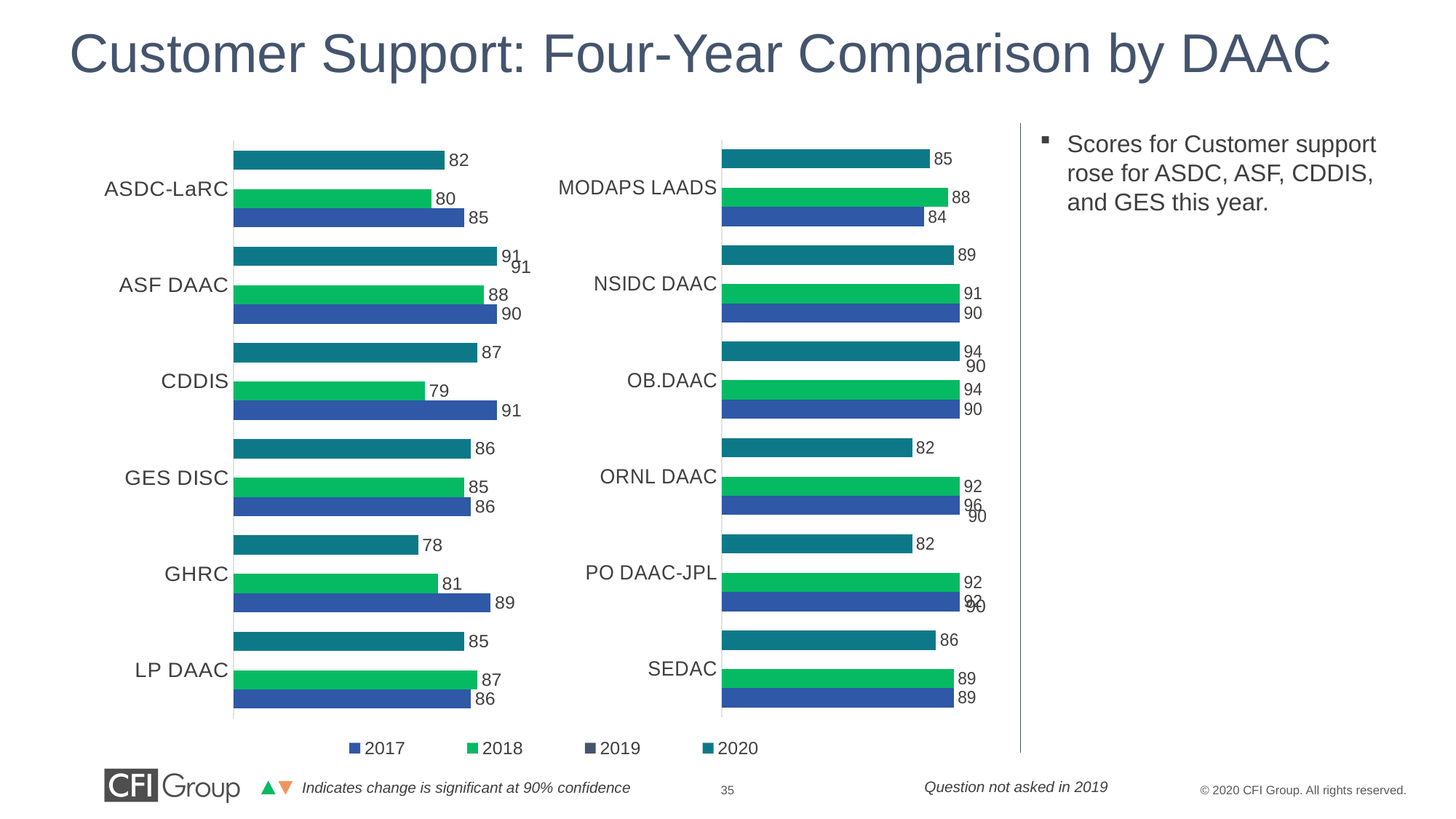

# Customer Support: Four-Year Comparison by DAAC

### Chart

| Category | 2020 | 2019 | 2018 | 2017 |
|---|---|---|---|---|
| MODAPS LAADS | 85.0 | 0.0 | 88.0 | 84.0 |
| NSIDC DAAC | 89.0 | 0.0 | 91.0 | 90.0 |
| OB.DAAC | 94.0 | 0.0 | 94.0 | 90.0 |
| ORNL DAAC | 82.0 | 0.0 | 92.0 | 96.0 |
| PO DAAC-JPL | 82.0 | 0.0 | 92.0 | 92.0 |
| SEDAC | 86.0 | 0.0 | 89.0 | 89.0 |

### Chart

| Category | 2020 | 2019 | 2018 | 2017 |
|---|---|---|---|---|
| ASDC-LaRC | 82.0 | 0.0 | 80.0 | 85.0 |
| ASF DAAC | 91.0 | 0.0 | 88.0 | 90.0 |
| CDDIS | 87.0 | 0.0 | 79.0 | 91.0 |
| GES DISC | 86.0 | 0.0 | 85.0 | 86.0 |
| GHRC | 78.0 | 0.0 | 81.0 | 89.0 |
| LP DAAC | 85.0 | 0.0 | 87.0 | 86.0 |
Scores for Customer support rose for ASDC, ASF, CDDIS, and GES this year.

91
90
90
Question not asked in 2019
Indicates change is significant at 90% confidence